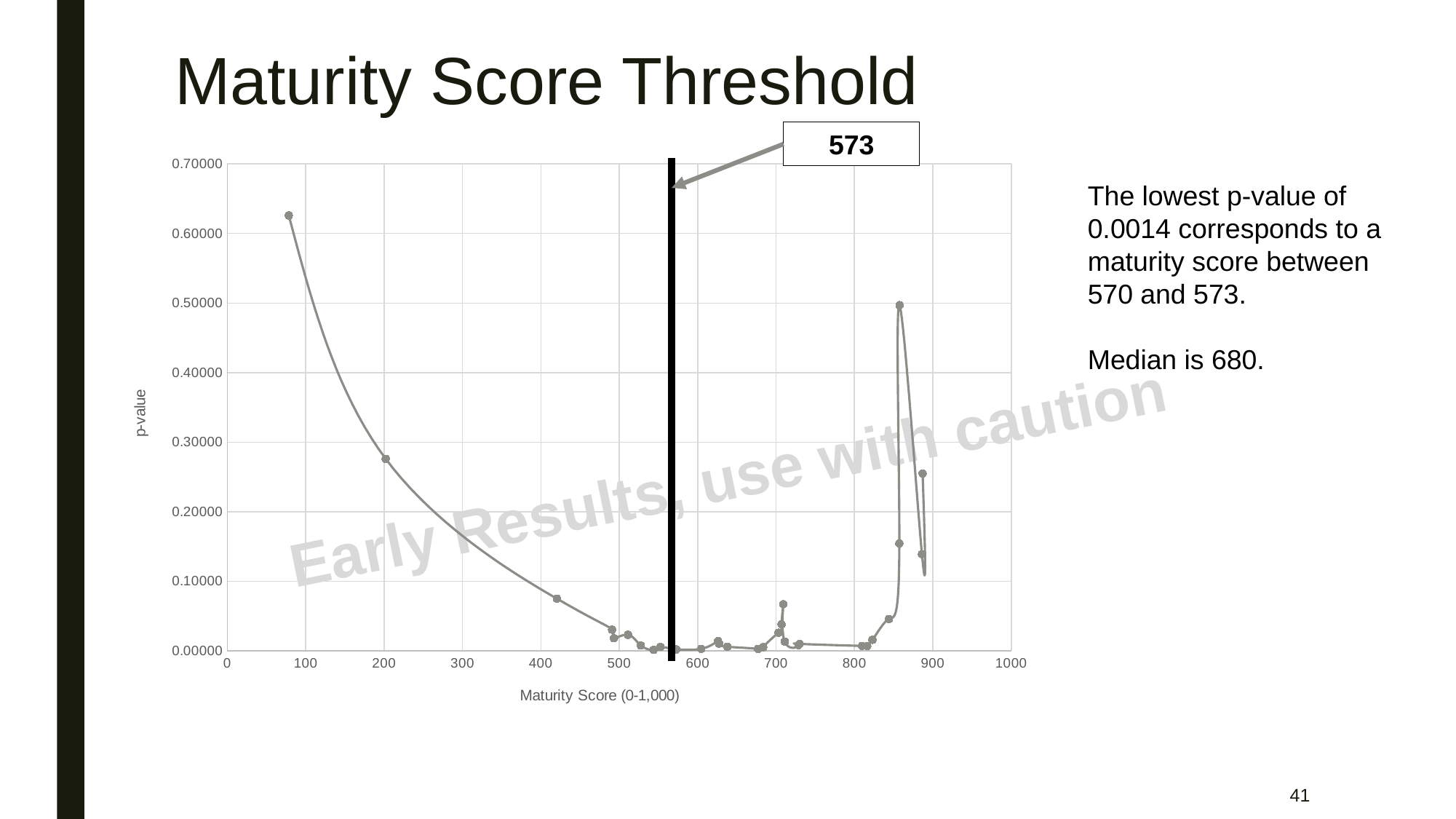

# Maturity Score Threshold
573

### Chart

| Category |  |
|---|---|
The lowest p-value of 0.0014 corresponds to a maturity score between 570 and 573.

Median is 680.

Early Results, use with caution
41